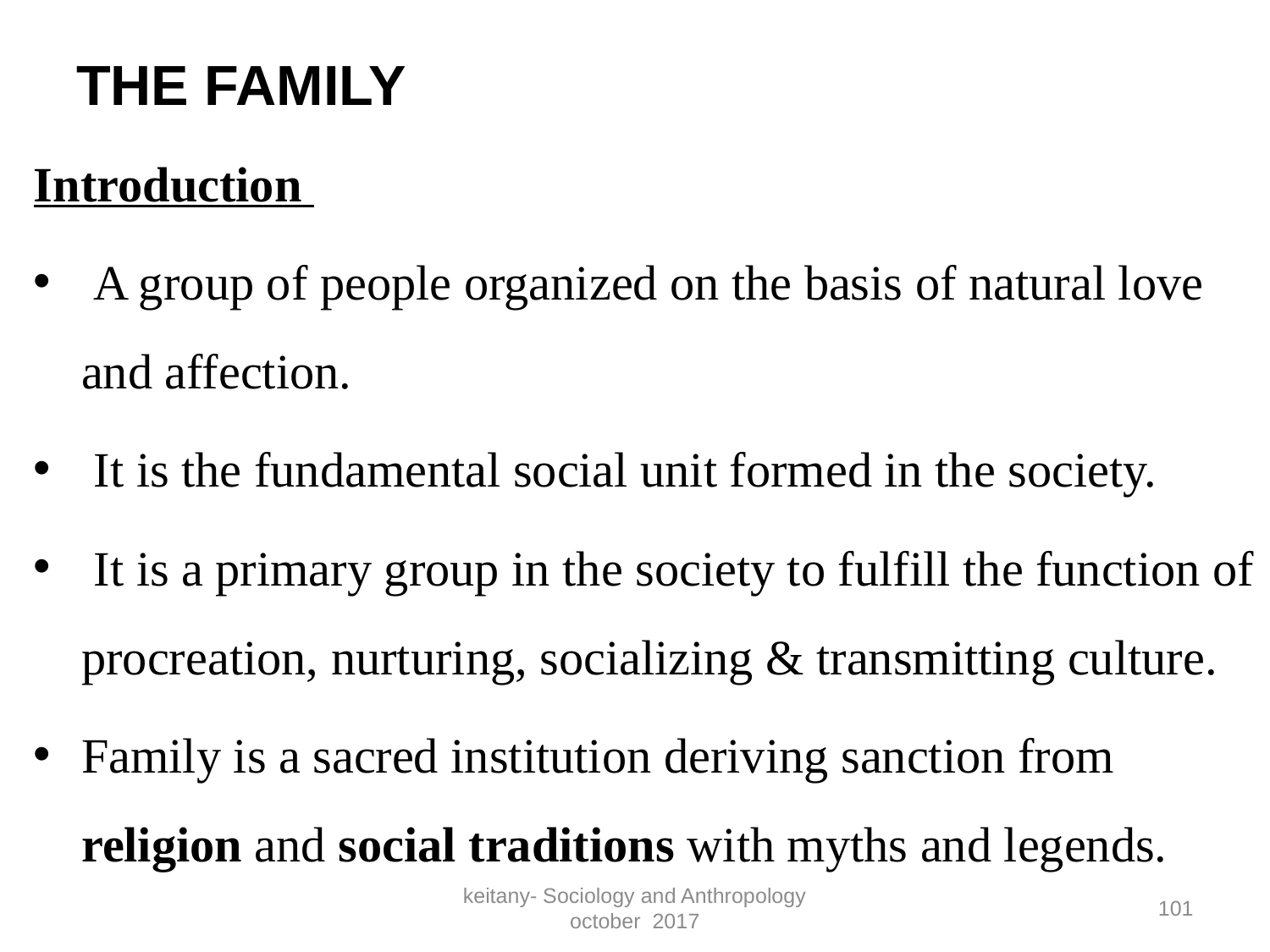

# THE FAMILY
Introduction
 A group of people organized on the basis of natural love and affection.
 It is the fundamental social unit formed in the society.
 It is a primary group in the society to fulfill the function of procreation, nurturing, socializing & transmitting culture.
Family is a sacred institution deriving sanction from religion and social traditions with myths and legends.

keitany- Sociology and Anthropology october  2017
101